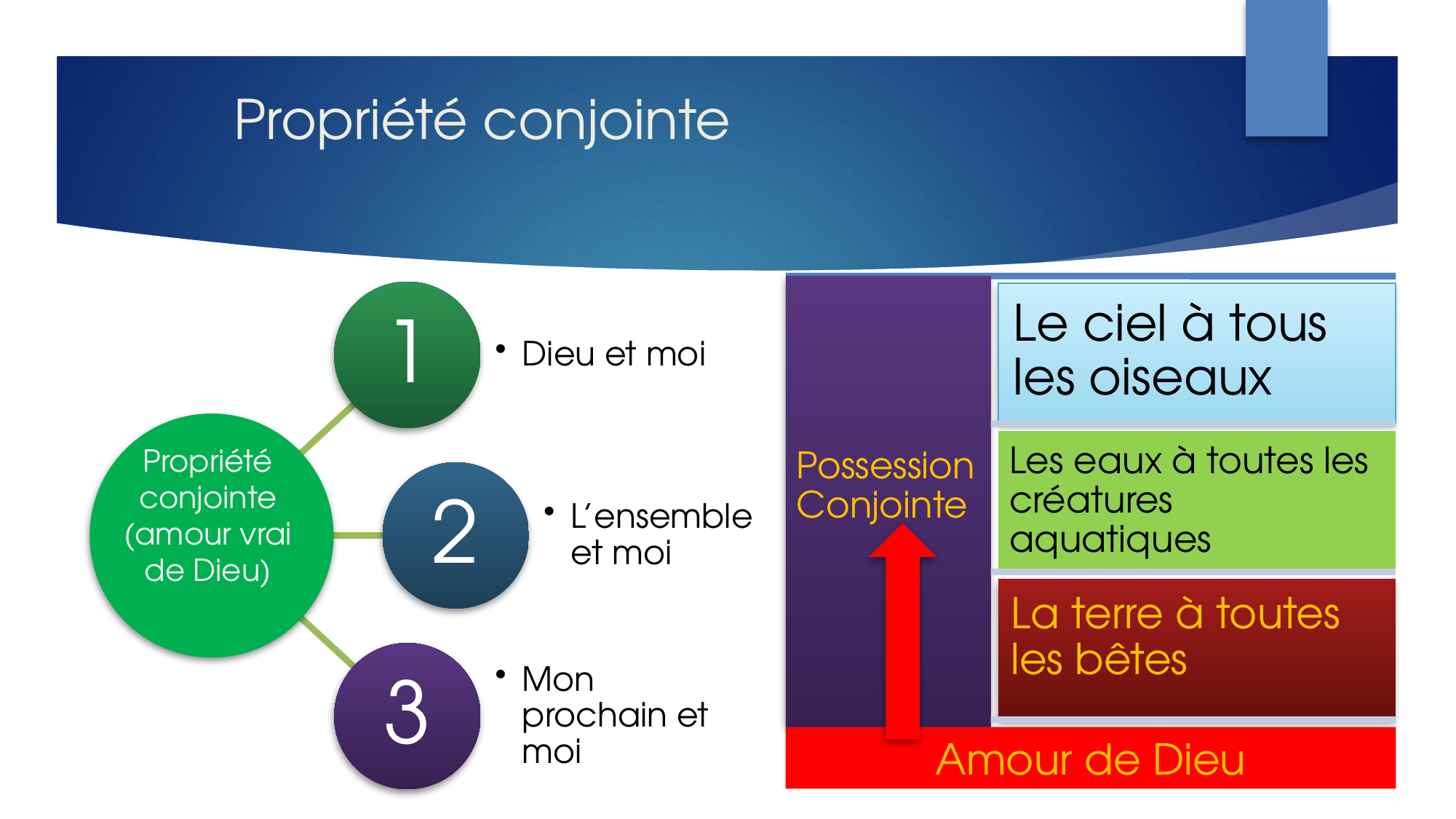

# Propriété conjointe

Possession Conjointe
Le ciel à tous les oiseaux
Les eaux à toutes les créatures aquatiques
La terre à toutes les bêtes
1
Dieu et moi
2
L’ensemble et moi
3
Mon prochain et moi
Propriété conjointe
(amour vrai de Dieu)

Amour de Dieu